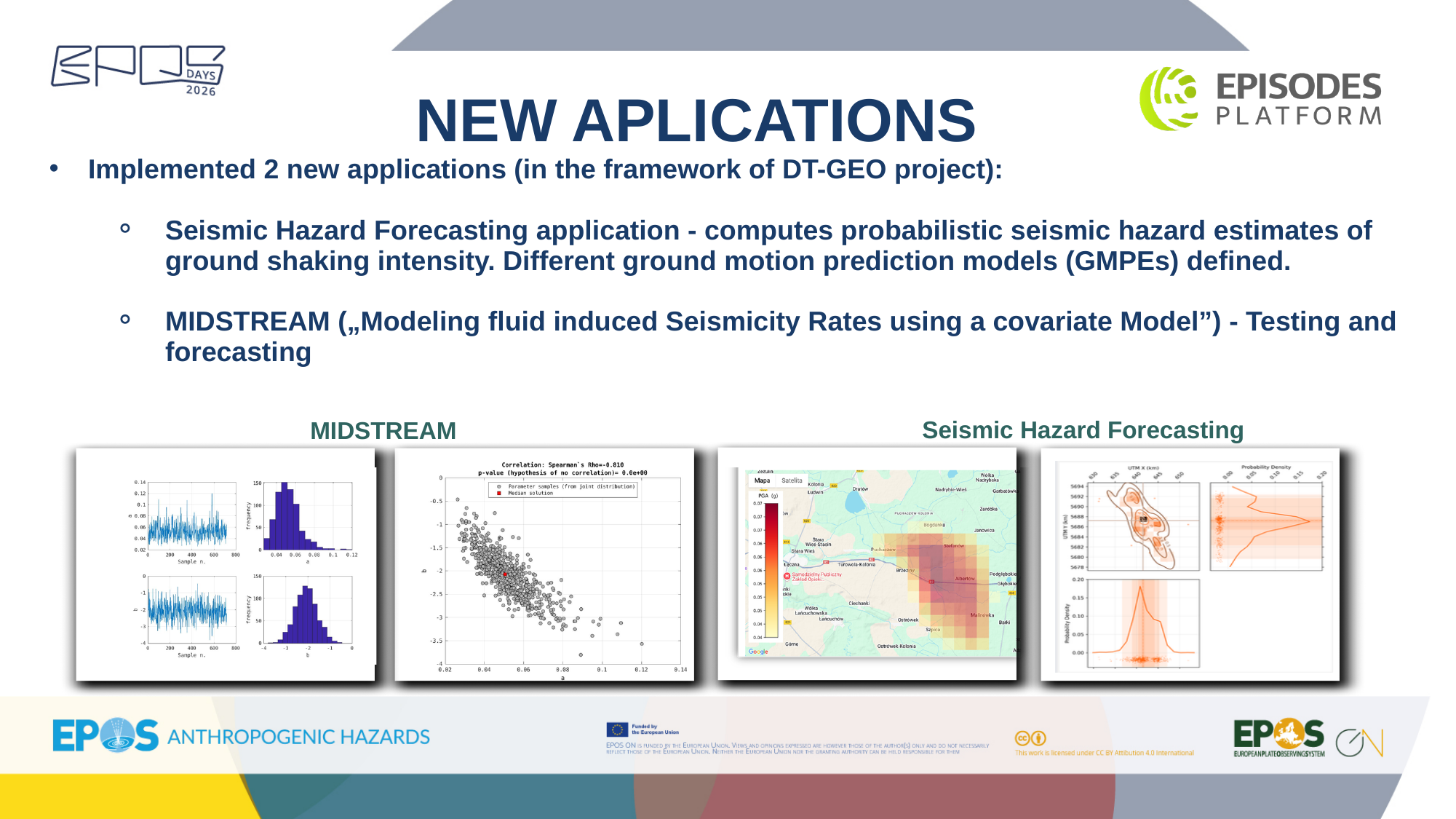

NEW APLICATIONS

Implemented 2 new applications (in the framework of DT-GEO project):

Seismic Hazard Forecasting application - computes probabilistic seismic hazard estimates of ground shaking intensity. Different ground motion prediction models (GMPEs) defined.

MIDSTREAM („Modeling fluid induced Seismicity Rates using a covariate Model”) - Testing and forecasting

Seismic Hazard Forecasting
MIDSTREAM